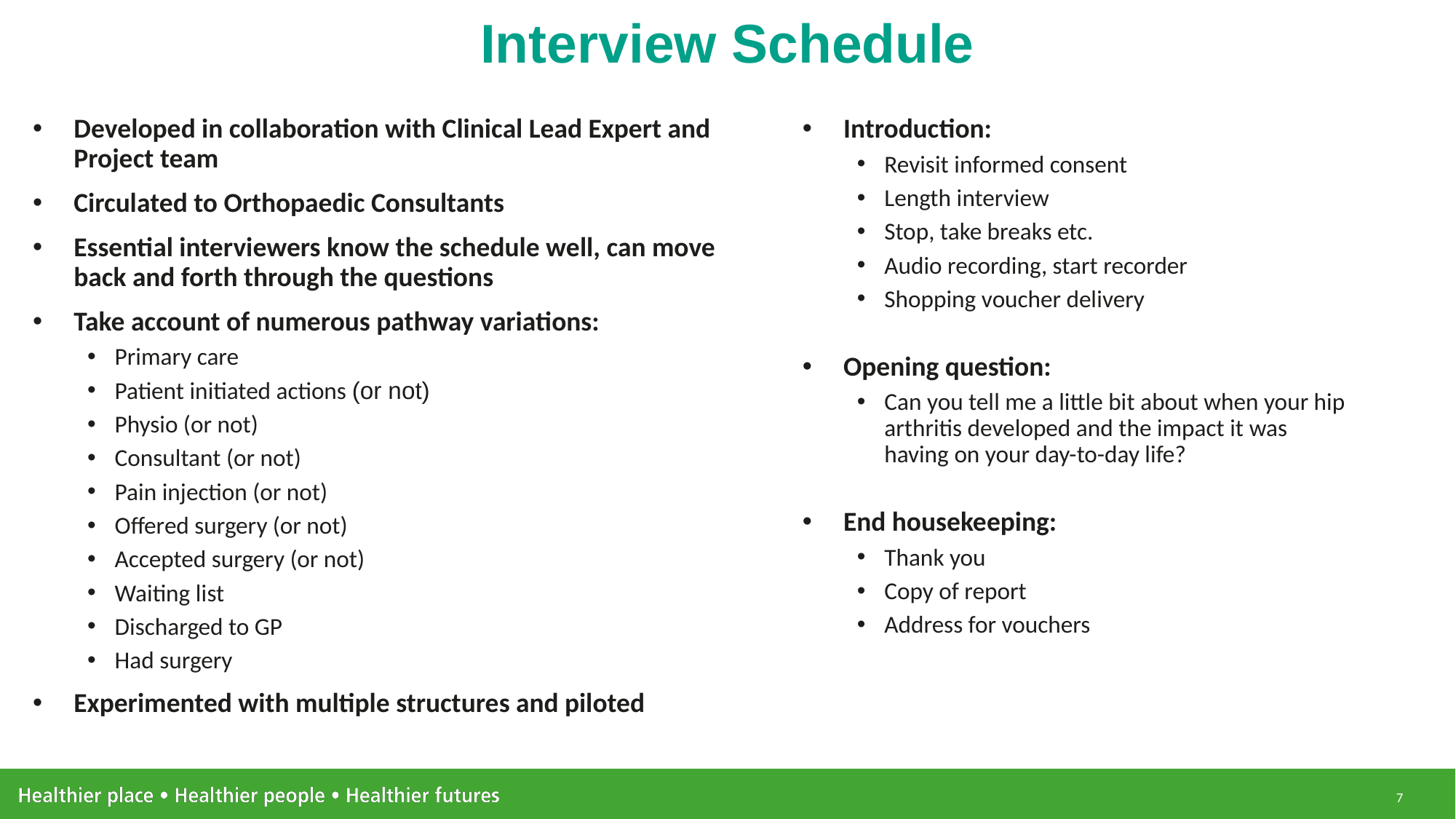

# Interview Schedule
Developed in collaboration with Clinical Lead Expert and Project team
Circulated to Orthopaedic Consultants
Essential interviewers know the schedule well, can move back and forth through the questions
Take account of numerous pathway variations:
Primary care
Patient initiated actions (or not)
Physio (or not)
Consultant (or not)
Pain injection (or not)
Offered surgery (or not)
Accepted surgery (or not)
Waiting list
Discharged to GP
Had surgery
Experimented with multiple structures and piloted

Introduction:
Revisit informed consent
Length interview
Stop, take breaks etc.
Audio recording, start recorder
Shopping voucher delivery

Opening question:
Can you tell me a little bit about when your hip arthritis developed and the impact it was having on your day-to-day life?

End housekeeping:
Thank you
Copy of report
Address for vouchers

7